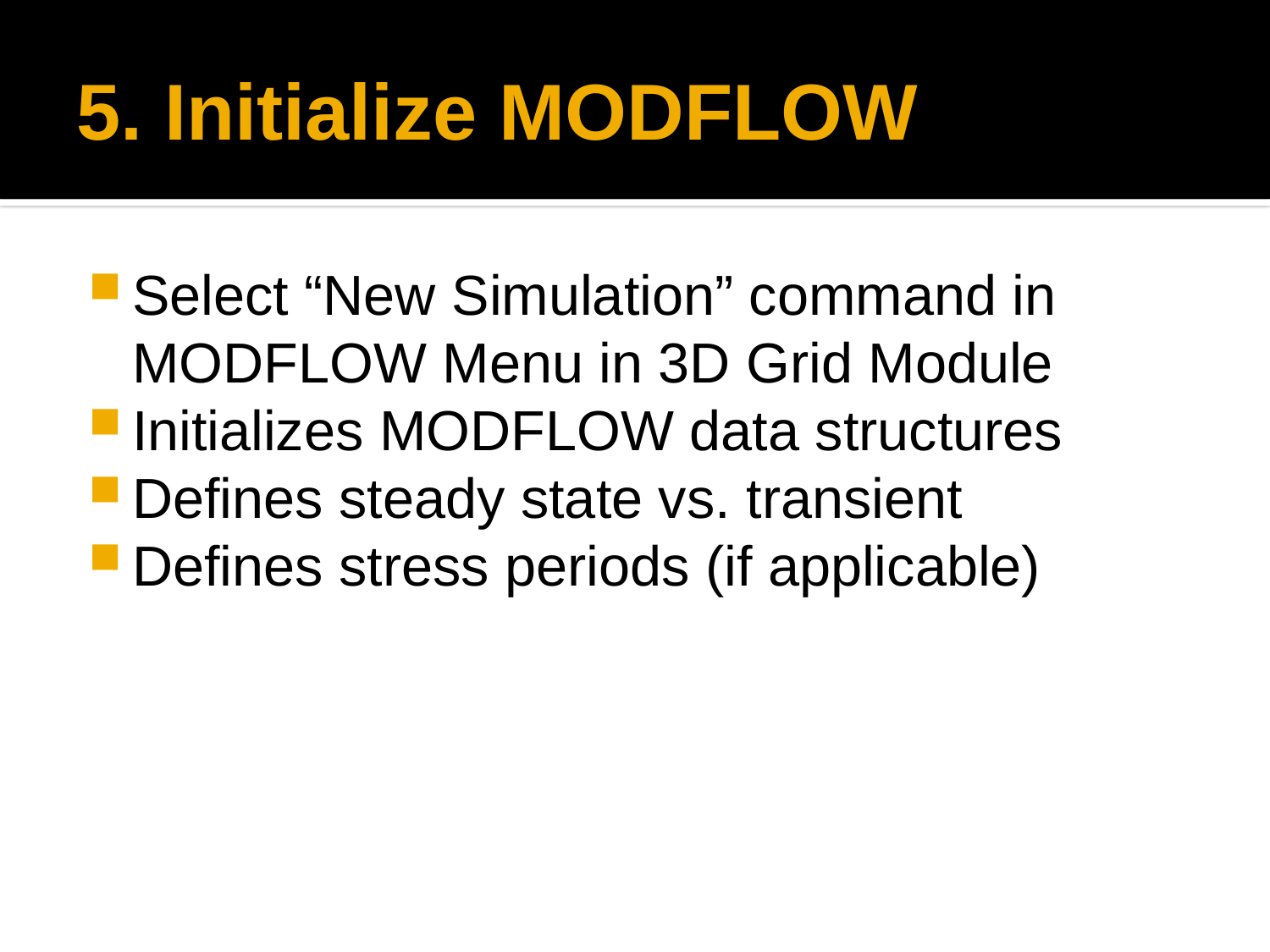

# 5. Initialize MODFLOW
Select “New Simulation” command in MODFLOW Menu in 3D Grid Module
Initializes MODFLOW data structures
Defines steady state vs. transient
Defines stress periods (if applicable)